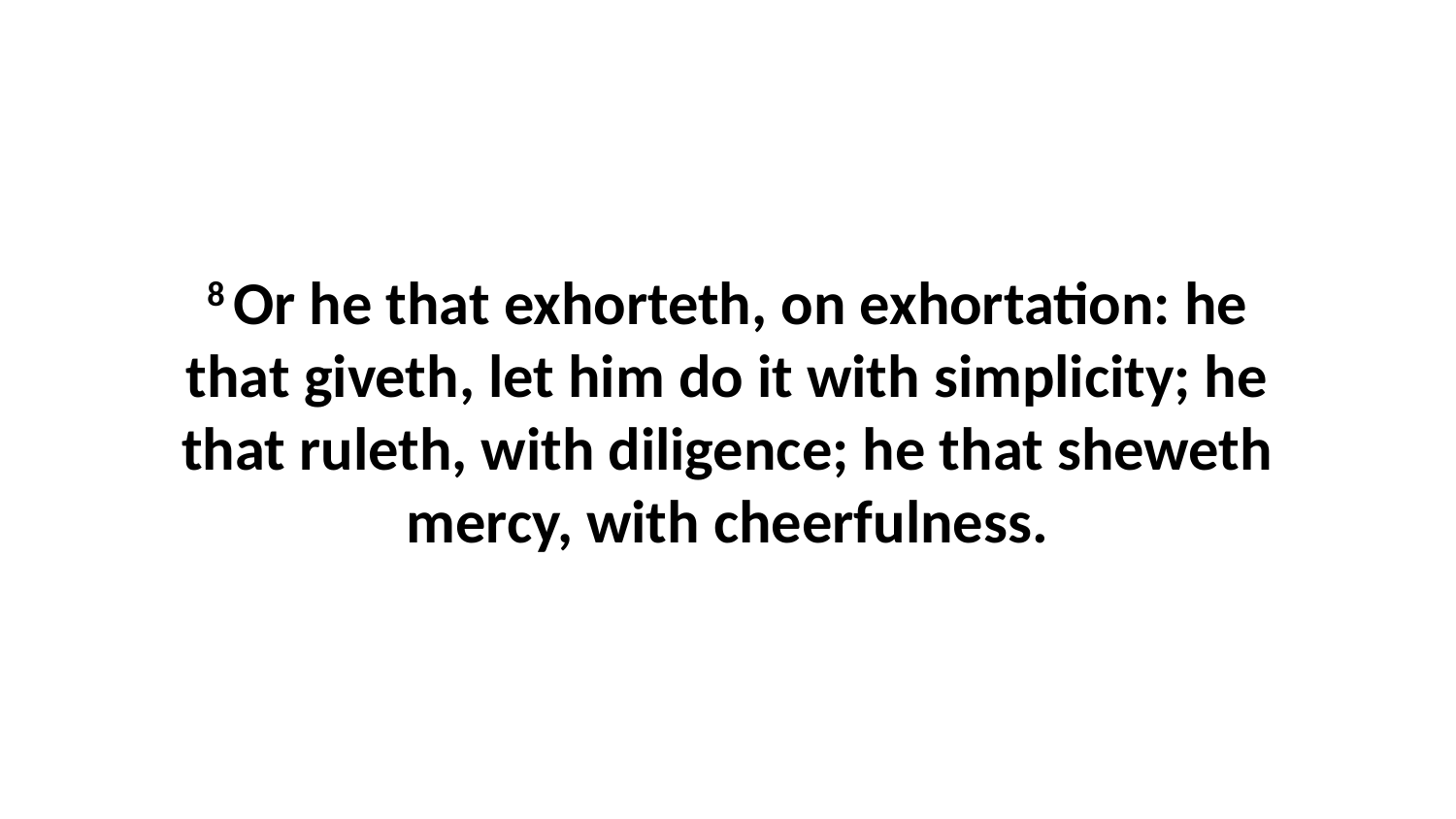

8 Or he that exhorteth, on exhortation: he that giveth, let him do it with simplicity; he that ruleth, with diligence; he that sheweth mercy, with cheerfulness.